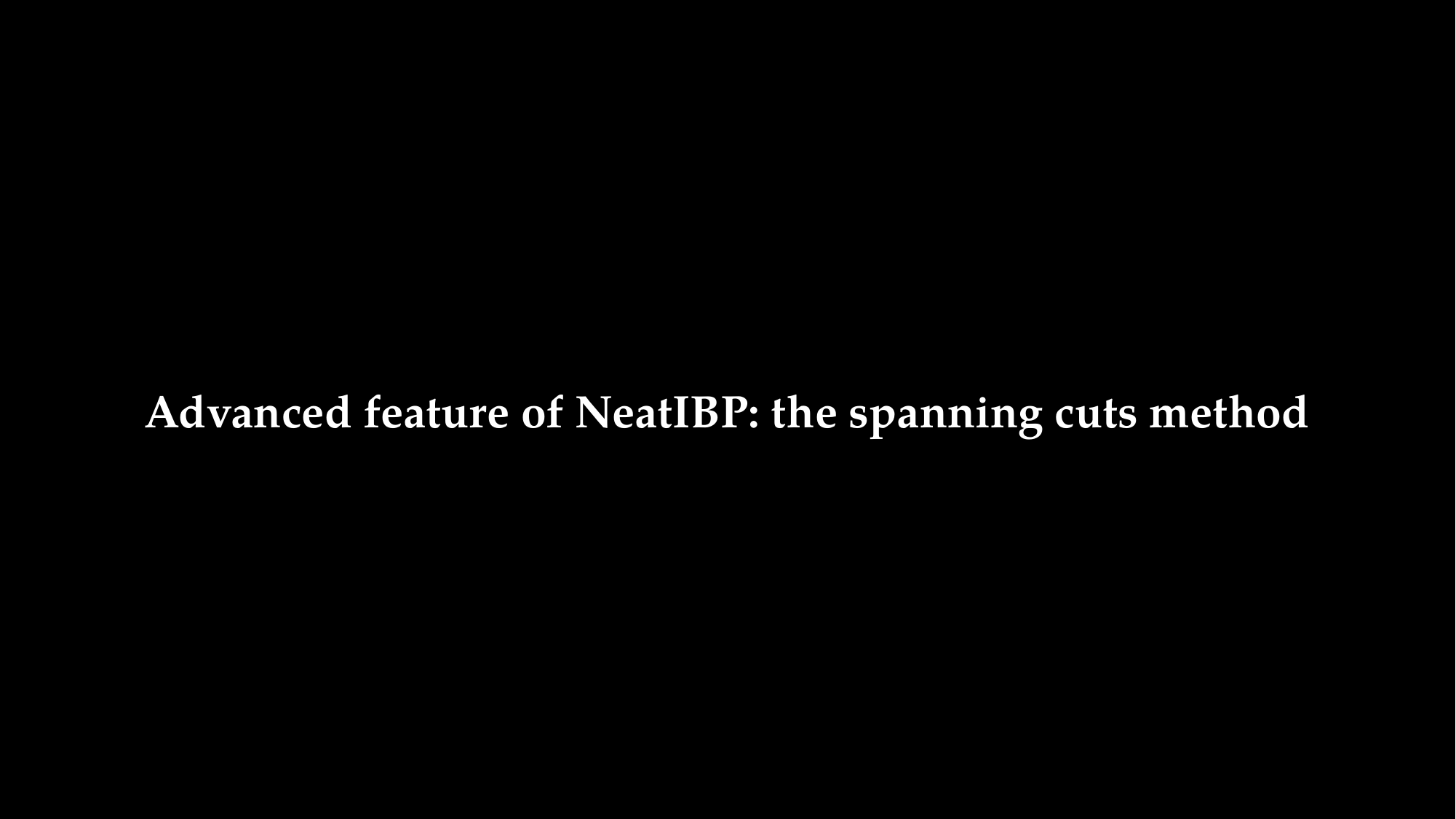

Advanced feature of NeatIBP: the spanning cuts method